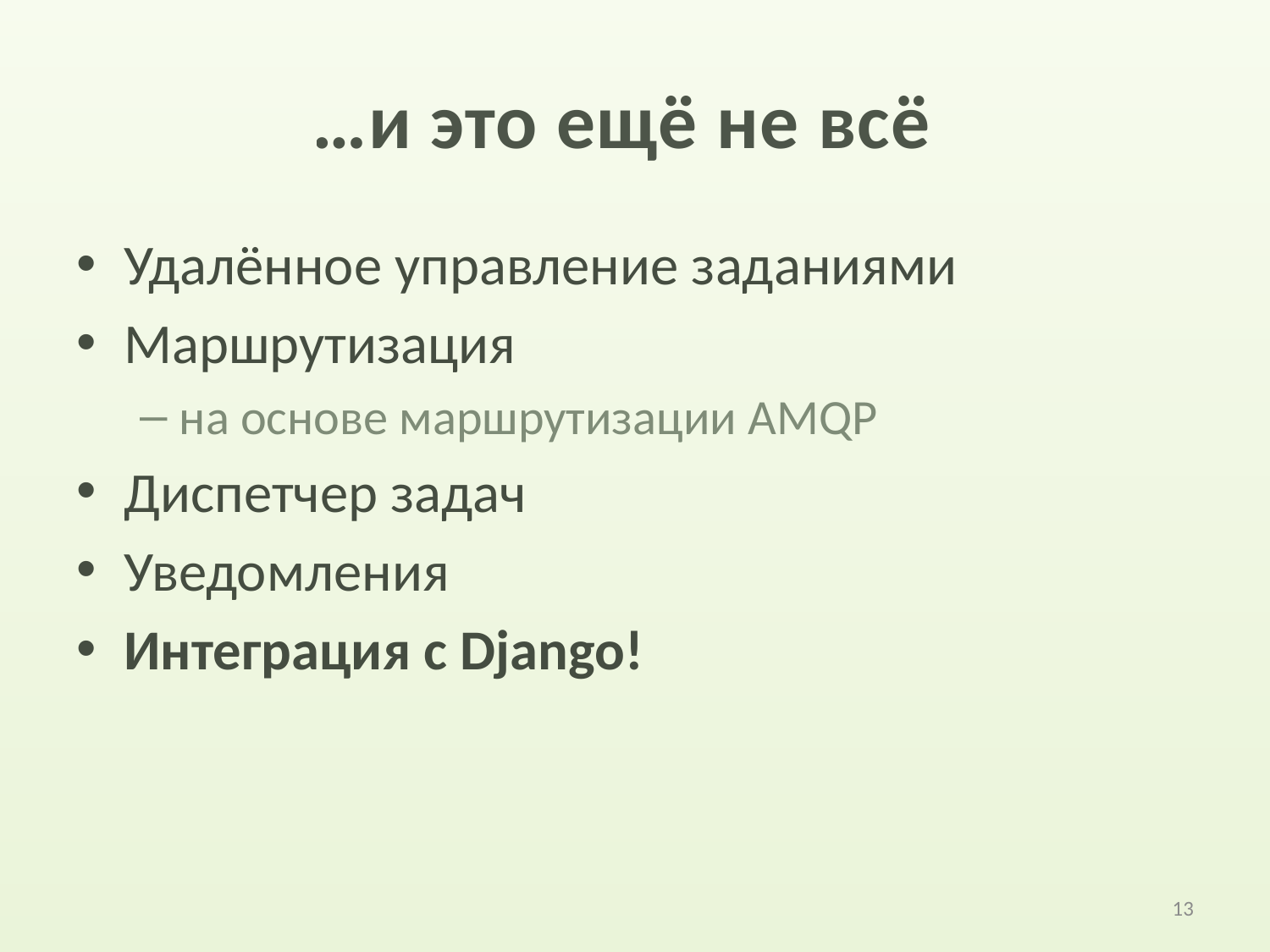

# …и это ещё не всё!
Удалённое управление заданиями
Маршрутизация
на основе маршрутизации AMQP
Диспетчер задач
Уведомления
Интеграция с Django!
13